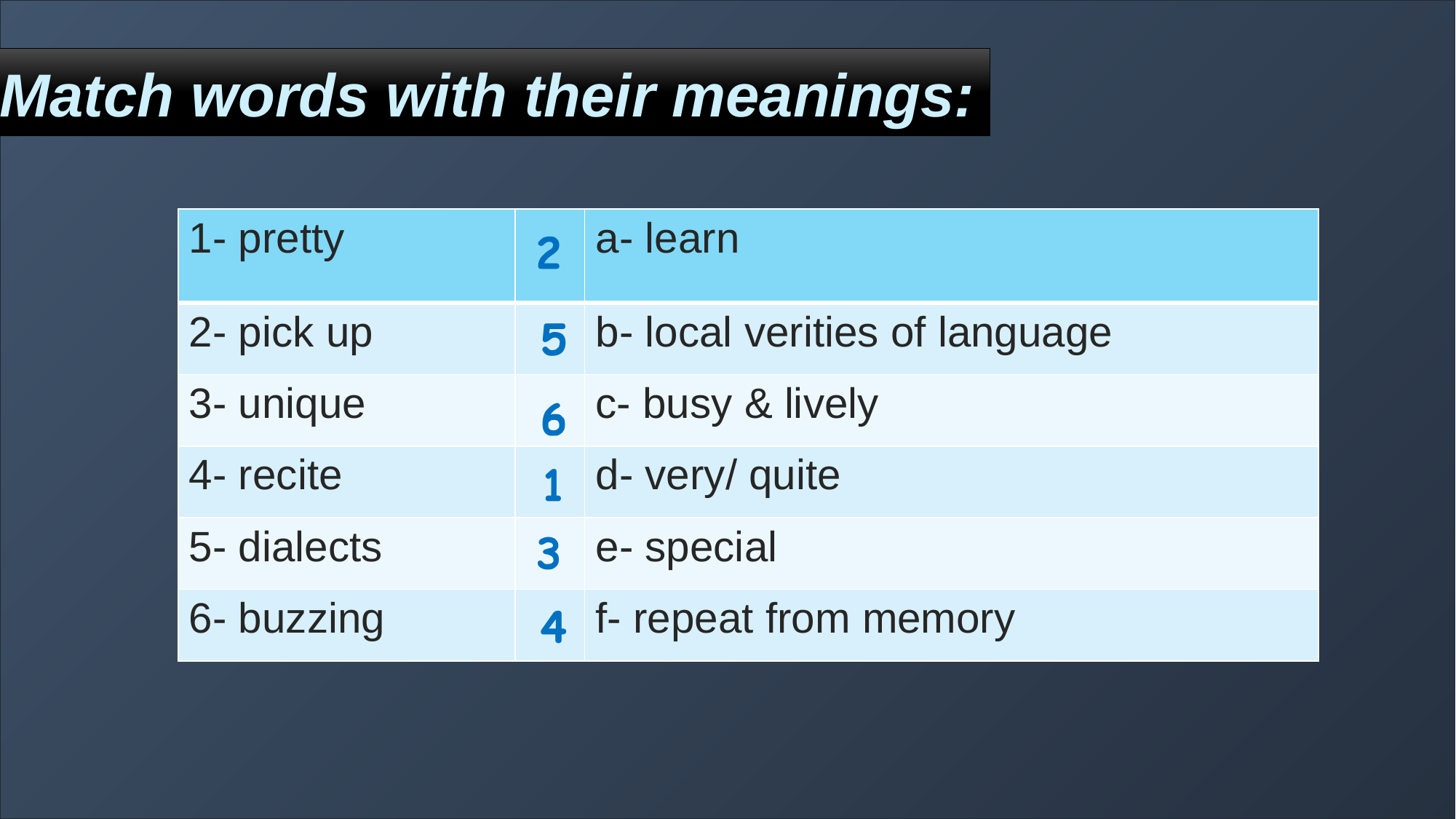

Match words with their meanings:
| 1- pretty |  | a- learn |
| --- | --- | --- |
| 2- pick up |  | b- local verities of language |
| 3- unique |  | c- busy & lively |
| 4- recite |  | d- very/ quite |
| 5- dialects |  | e- special |
| 6- buzzing |  | f- repeat from memory |
2
5
6
1
3
4